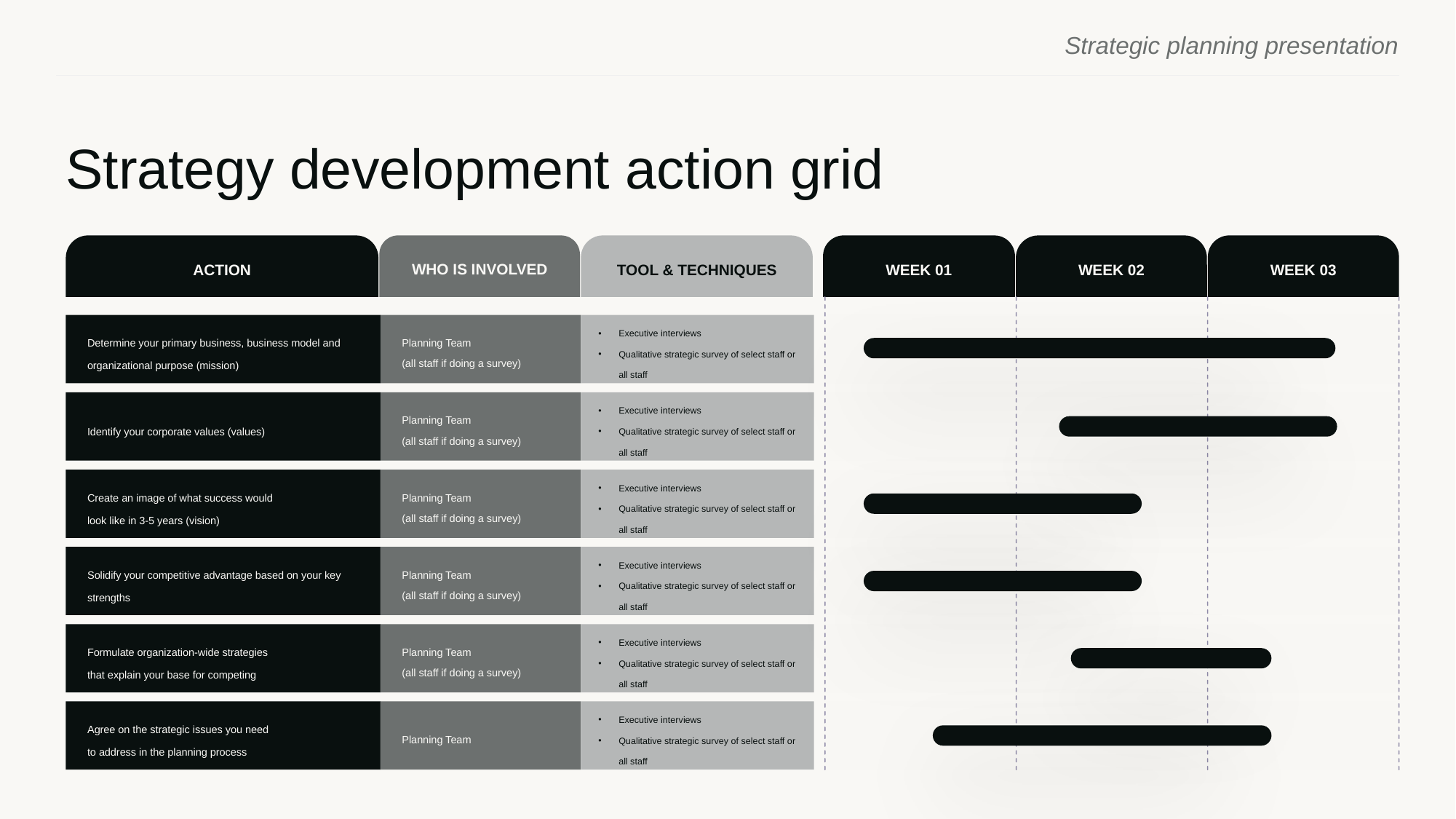

# Strategy development action grid
WEEK 02
WEEK 01
WEEK 03
ACTION
WHO IS INVOLVED
TOOL & TECHNIQUES

Determine your primary business, business model and organizational purpose (mission)
Identify your corporate values (values)
Create an image of what success would
look like in 3-5 years (vision)
Solidify your competitive advantage based on your key strengths
Formulate organization-wide strategies
that explain your base for competing
Agree on the strategic issues you need
to address in the planning process
Planning Team
(all staff if doing a survey)
Planning Team
(all staff if doing a survey)
Planning Team
(all staff if doing a survey)
Planning Team
(all staff if doing a survey)
Planning Team
(all staff if doing a survey)
Planning Team
Executive interviews
Qualitative strategic survey of select staff or all staff
Executive interviews
Qualitative strategic survey of select staff or all staff
Executive interviews
Qualitative strategic survey of select staff or all staff
Executive interviews
Qualitative strategic survey of select staff or all staff
Executive interviews
Qualitative strategic survey of select staff or all staff
Executive interviews
Qualitative strategic survey of select staff or all staff